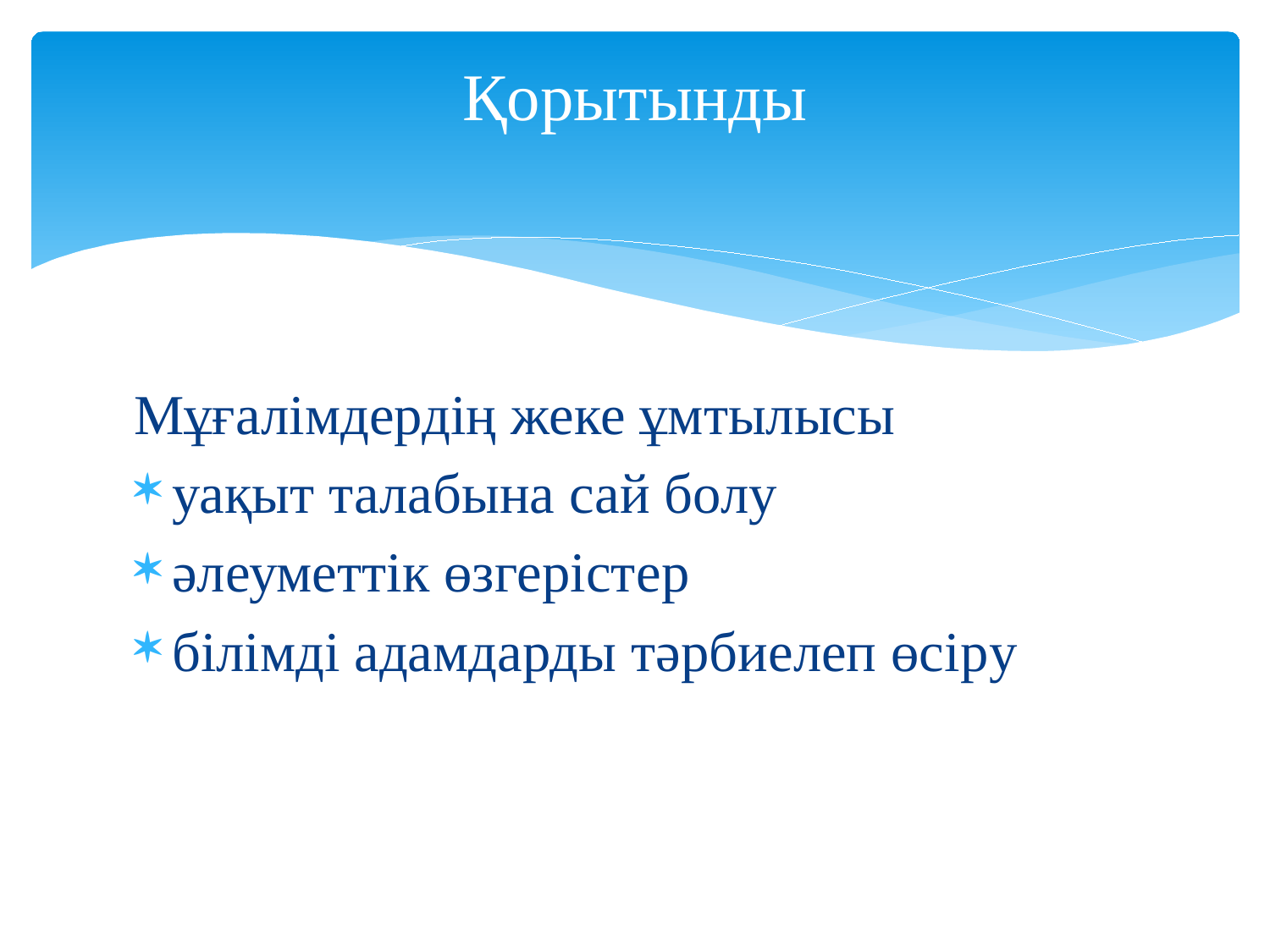

# Қорытынды
Мұғалімдердің жеке ұмтылысы
уақыт талабына сай болу
әлеуметтік өзгерістер
білімді адамдарды тәрбиелеп өсіру